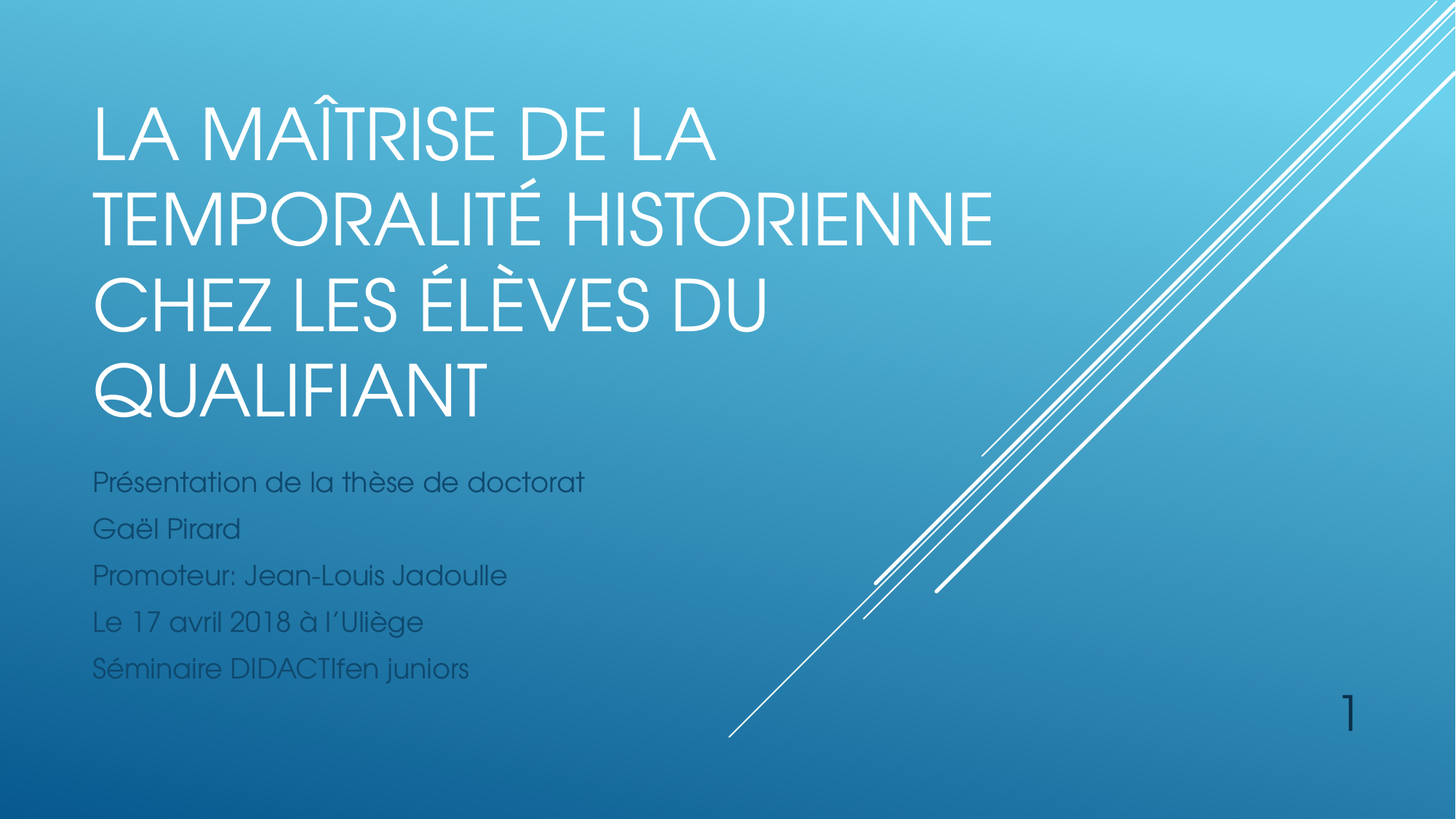

# La maîtrise de la temporalité historienne chez les élèves du Qualifiant
Présentation de la thèse de doctorat
Gaël Pirard
Promoteur: Jean-Louis Jadoulle
Le 17 avril 2018 à l’Uliège
Séminaire DIDACTIfen juniors
1